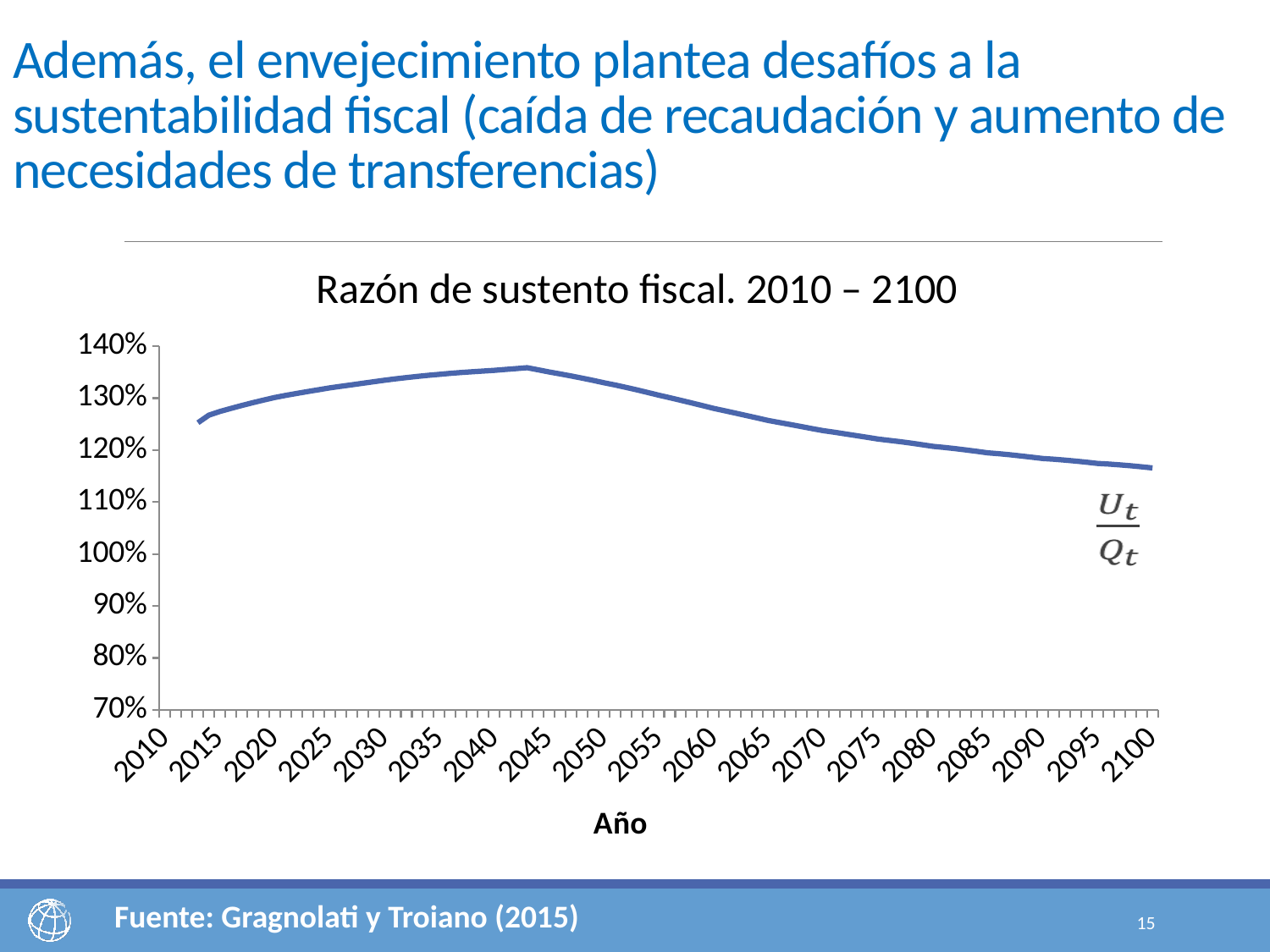

# Además, el envejecimiento plantea desafíos a la sustentabilidad fiscal (caída de recaudación y aumento de necesidades de transferencias)
Razón de sustento fiscal. 2010 – 2100

### Chart

| Category | Razón de sustento fiscal |
|---|---|
| 2010 | None |
| 2011 | None |
| 2012 | None |
| 2013 | 1.2527542793813673 |
| 2014 | 1.2673814634135943 |
| 2015 | 1.2743201206414705 |
| 2016 | 1.280196558176632 |
| 2017 | 1.2858572041566971 |
| 2018 | 1.2912695868760342 |
| 2019 | 1.2964195708507804 |
| 2020 | 1.3012992005328448 |
| 2021 | 1.3053233512577438 |
| 2022 | 1.3091124087730215 |
| 2023 | 1.3127165224374775 |
| 2024 | 1.3162364798669621 |
| 2025 | 1.3197546672312432 |
| 2026 | 1.3226970996897611 |
| 2027 | 1.325635428263838 |
| 2028 | 1.3285993886705239 |
| 2029 | 1.3315756375945338 |
| 2030 | 1.3345089356805615 |
| 2031 | 1.3371217050237598 |
| 2032 | 1.3395993660305858 |
| 2033 | 1.3418911915261778 |
| 2034 | 1.343975338985249 |
| 2035 | 1.3458493596717622 |
| 2036 | 1.3476927377182806 |
| 2037 | 1.3493311420514198 |
| 2038 | 1.3507955253043564 |
| 2039 | 1.3521645957035837 |
| 2040 | 1.3535204828011818 |
| 2041 | 1.3552025897293245 |
| 2042 | 1.3568981295014941 |
| 2043 | 1.358646772559572 |
| 2044 | 1.3545596218352025 |
| 2045 | 1.350448622123948 |
| 2046 | 1.346681748001204 |
| 2047 | 1.342774973473928 |
| 2048 | 1.3386379802161021 |
| 2049 | 1.334251981831627 |
| 2050 | 1.3296575104449153 |
| 2051 | 1.325397194606144 |
| 2052 | 1.320821907628253 |
| 2053 | 1.3159658808272212 |
| 2054 | 1.3109052115342317 |
| 2055 | 1.3056857401604398 |
| 2056 | 1.3009266405389872 |
| 2057 | 1.2959243317475517 |
| 2058 | 1.2907904476613419 |
| 2059 | 1.2856032073917192 |
| 2060 | 1.2803645970910698 |
| 2061 | 1.2757812036337473 |
| 2062 | 1.2711839605847481 |
| 2063 | 1.2665009376585121 |
| 2064 | 1.2617212544858651 |
| 2065 | 1.2569360585852398 |
| 2066 | 1.2531475830588665 |
| 2067 | 1.249254046081746 |
| 2068 | 1.2452782711853638 |
| 2069 | 1.2413116317493915 |
| 2070 | 1.2374085028179358 |
| 2071 | 1.2344043248344838 |
| 2072 | 1.231183950957501 |
| 2073 | 1.2278944945155574 |
| 2074 | 1.2246065654372555 |
| 2075 | 1.2212468371876721 |
| 2076 | 1.2187900704839159 |
| 2077 | 1.2162540291388035 |
| 2078 | 1.2134917288923135 |
| 2079 | 1.210441196976508 |
| 2080 | 1.2072028144474376 |
| 2081 | 1.205183633778931 |
| 2082 | 1.2028601474662919 |
| 2083 | 1.2002852850808379 |
| 2084 | 1.1975706693602701 |
| 2085 | 1.1947752830715581 |
| 2086 | 1.193058341134753 |
| 2087 | 1.1910314438951866 |
| 2088 | 1.188781577293715 |
| 2089 | 1.1863986547844356 |
| 2090 | 1.183897130782288 |
| 2091 | 1.1824843335862327 |
| 2092 | 1.1808180497073621 |
| 2093 | 1.1788896979579506 |
| 2094 | 1.1767199078694206 |
| 2095 | 1.174337840654104 |
| 2096 | 1.173170895913072 |
| 2097 | 1.1716710928917464 |
| 2098 | 1.1698757785883764 |
| 2099 | 1.1678566003499278 |
| 2100 | 1.1656600043569447 |
Fuente: Gragnolati y Troiano (2015)
15